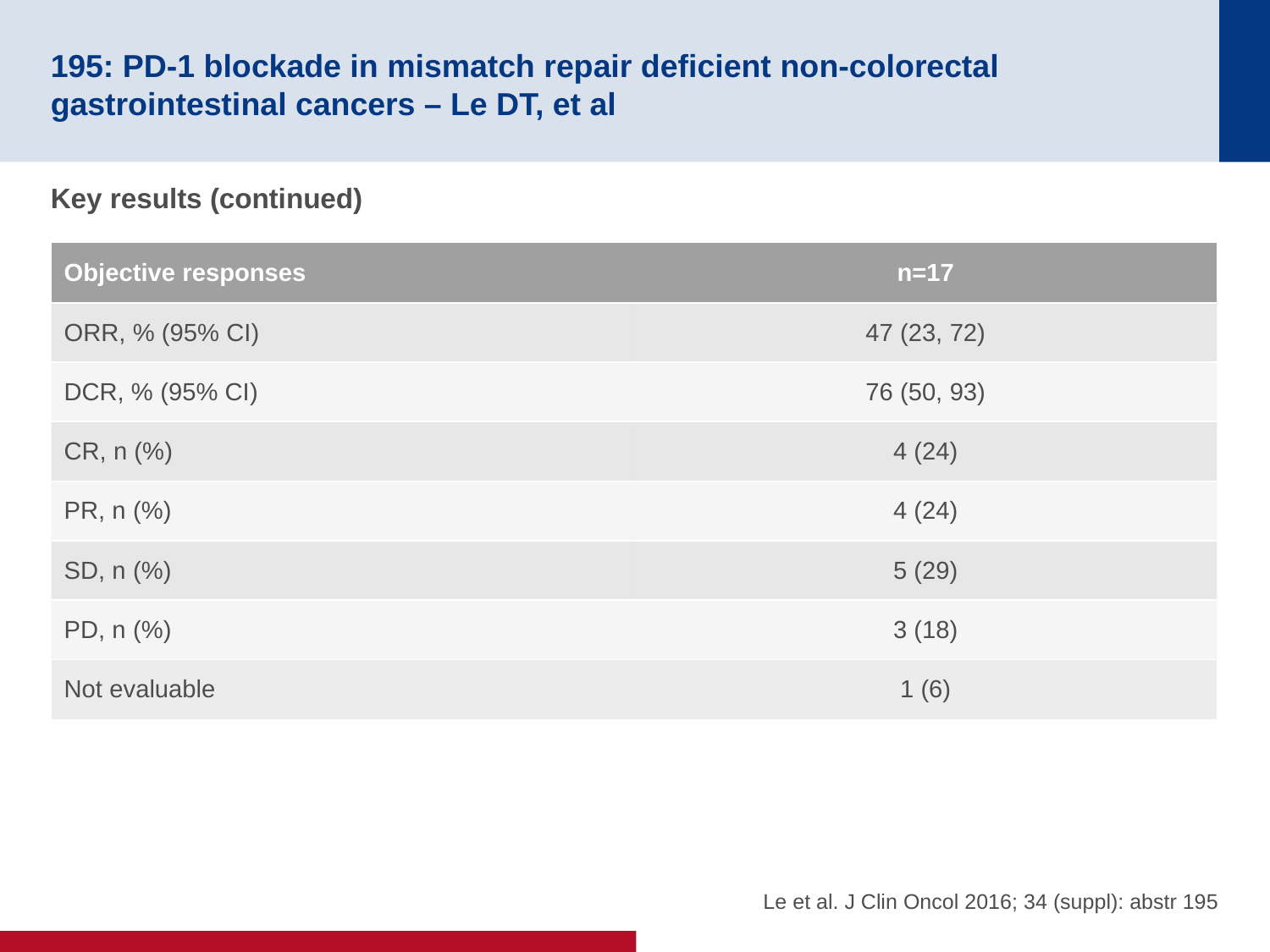

# 195: PD-1 blockade in mismatch repair deficient non-colorectal gastrointestinal cancers – Le DT, et al
Key results (continued)

| Objective responses | n=17 |
| --- | --- |
| ORR, % (95% CI) | 47 (23, 72) |
| DCR, % (95% CI) | 76 (50, 93) |
| CR, n (%) | 4 (24) |
| PR, n (%) | 4 (24) |
| SD, n (%) | 5 (29) |
| PD, n (%) | 3 (18) |
| Not evaluable | 1 (6) |
Le et al. J Clin Oncol 2016; 34 (suppl): abstr 195